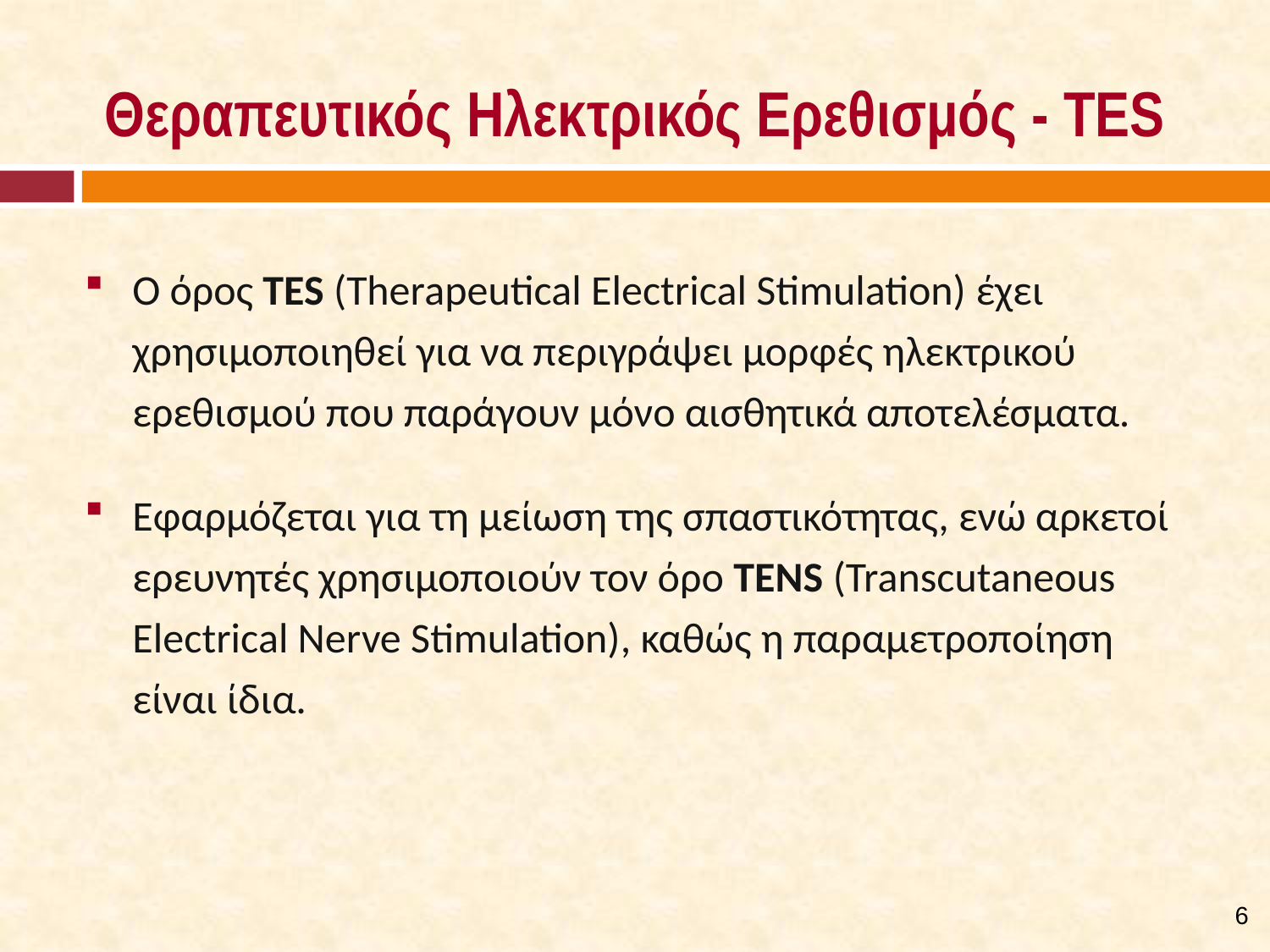

# Θεραπευτικός Ηλεκτρικός Ερεθισμός - TES
Ο όρος TES (Therapeutical Electrical Stimulation) έχει χρησιμοποιηθεί για να περιγράψει μορφές ηλεκτρικού ερεθισμού που παράγουν μόνο αισθητικά αποτελέσματα.

Εφαρμόζεται για τη μείωση της σπαστικότητας, ενώ αρκετοί ερευνητές χρησιμοποιούν τον όρο TENS (Transcutaneous Electrical Nerve Stimulation), καθώς η παραμετροποίηση είναι ίδια.
6